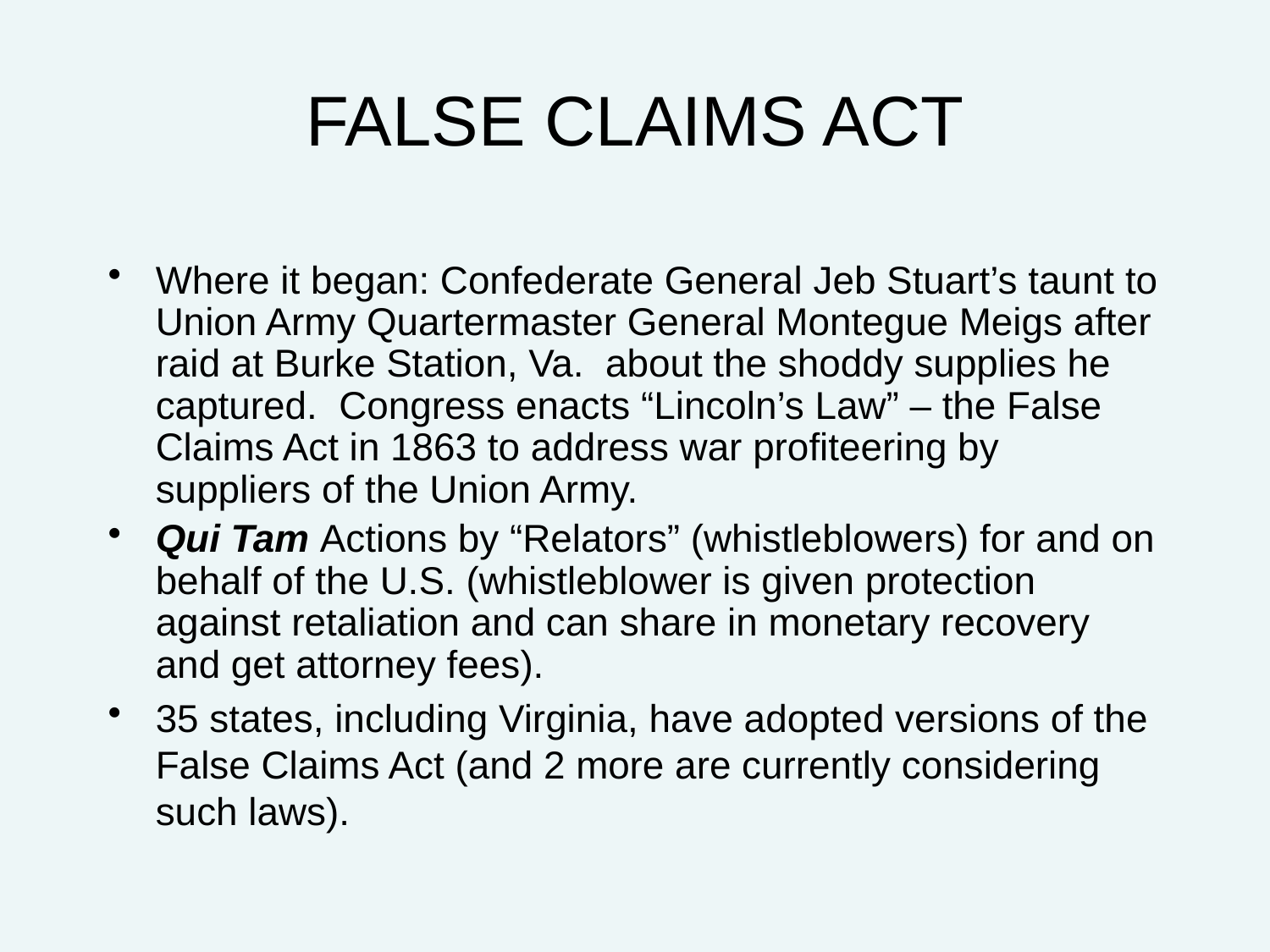

# FALSE CLAIMS ACT
Where it began: Confederate General Jeb Stuart’s taunt to Union Army Quartermaster General Montegue Meigs after raid at Burke Station, Va.  about the shoddy supplies he captured.  Congress enacts “Lincoln’s Law” – the False Claims Act in 1863 to address war profiteering by suppliers of the Union Army.
Qui Tam Actions by “Relators” (whistleblowers) for and on behalf of the U.S. (whistleblower is given protection against retaliation and can share in monetary recovery and get attorney fees).
35 states, including Virginia, have adopted versions of the False Claims Act (and 2 more are currently considering such laws).